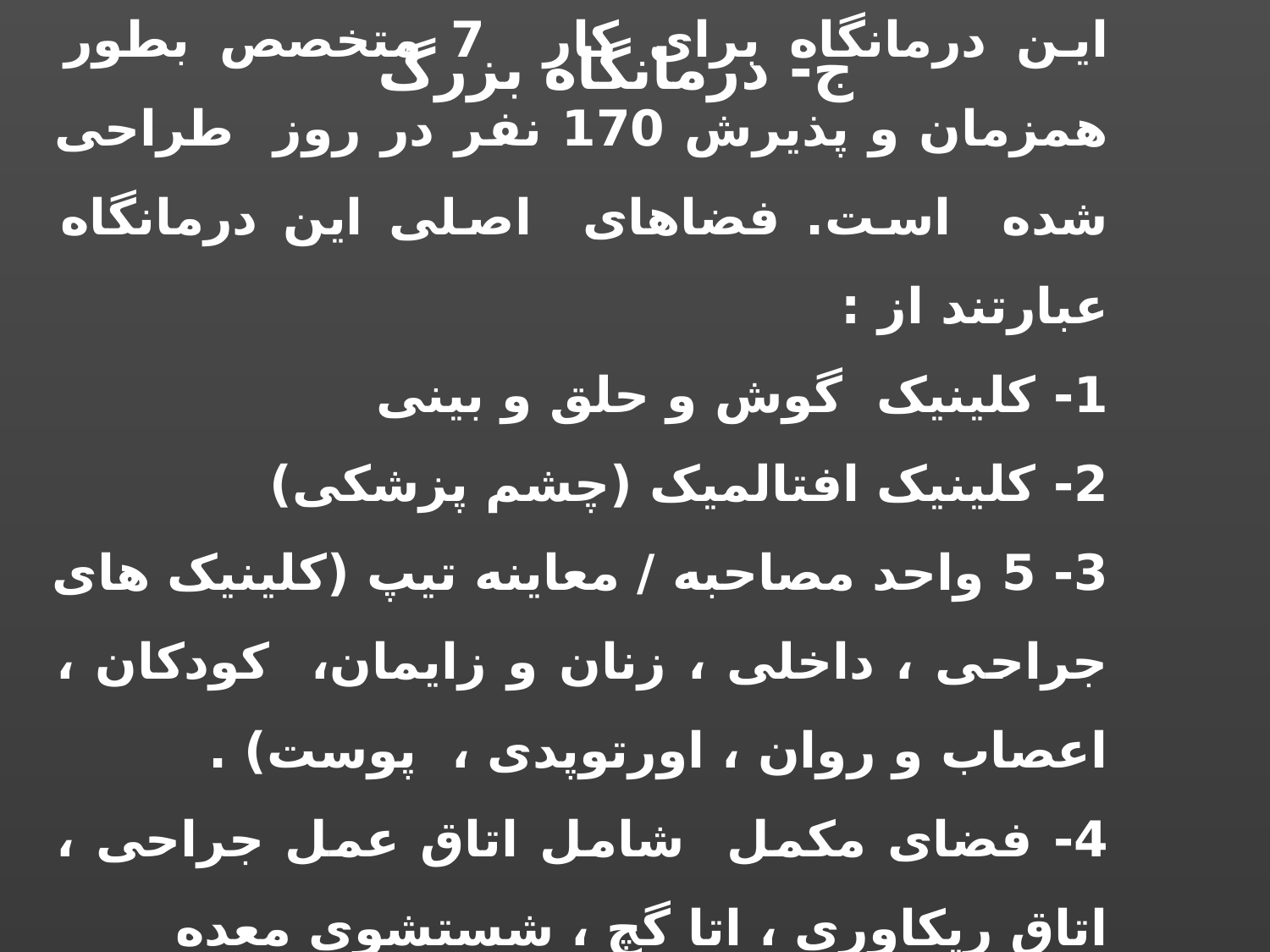

ج- درمانگاه بزرگ
این درمانگاه برای کار  7 متخصص بطور همزمان و پذیرش 170 نفر در روز  طراحی شده  است. فضاهای  اصلی این درمانگاه عبارتند از :
1- کلینیک  گوش و حلق و بینی
2- کلینیک افتالمیک (چشم پزشکی)
3- 5 واحد مصاحبه / معاینه تیپ (کلینیک های جراحی ، داخلی ، زنان و زایمان،  کودکان ، اعصاب و روان ، اورتوپدی ،  پوست) .
4- فضای مکمل  شامل اتاق عمل جراحی ، اتاق ریکاوری ، اتا گچ ، شستشوی معده
5- آزمایشگاه روزمره